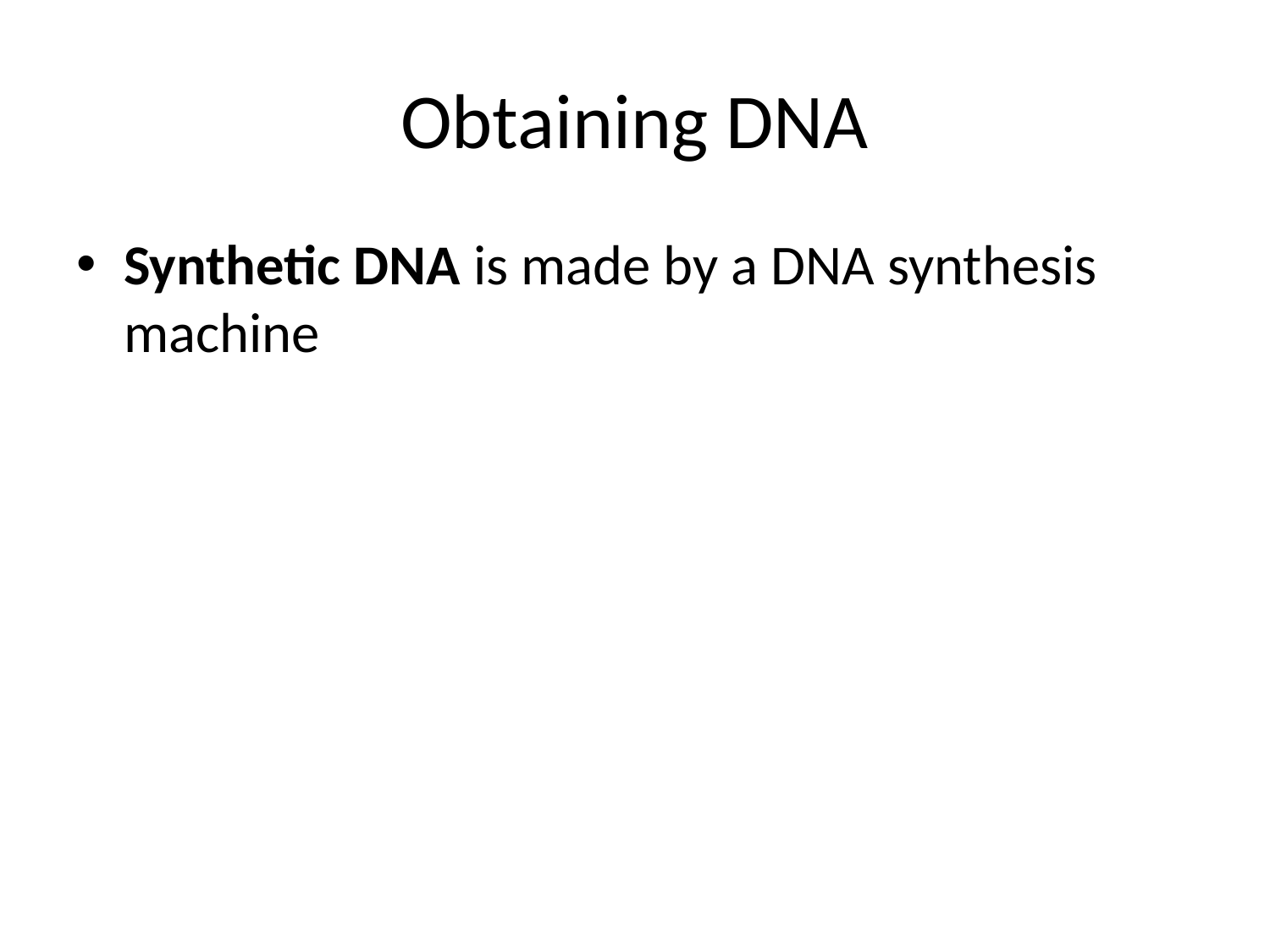

# Obtaining DNA
Synthetic DNA is made by a DNA synthesis machine